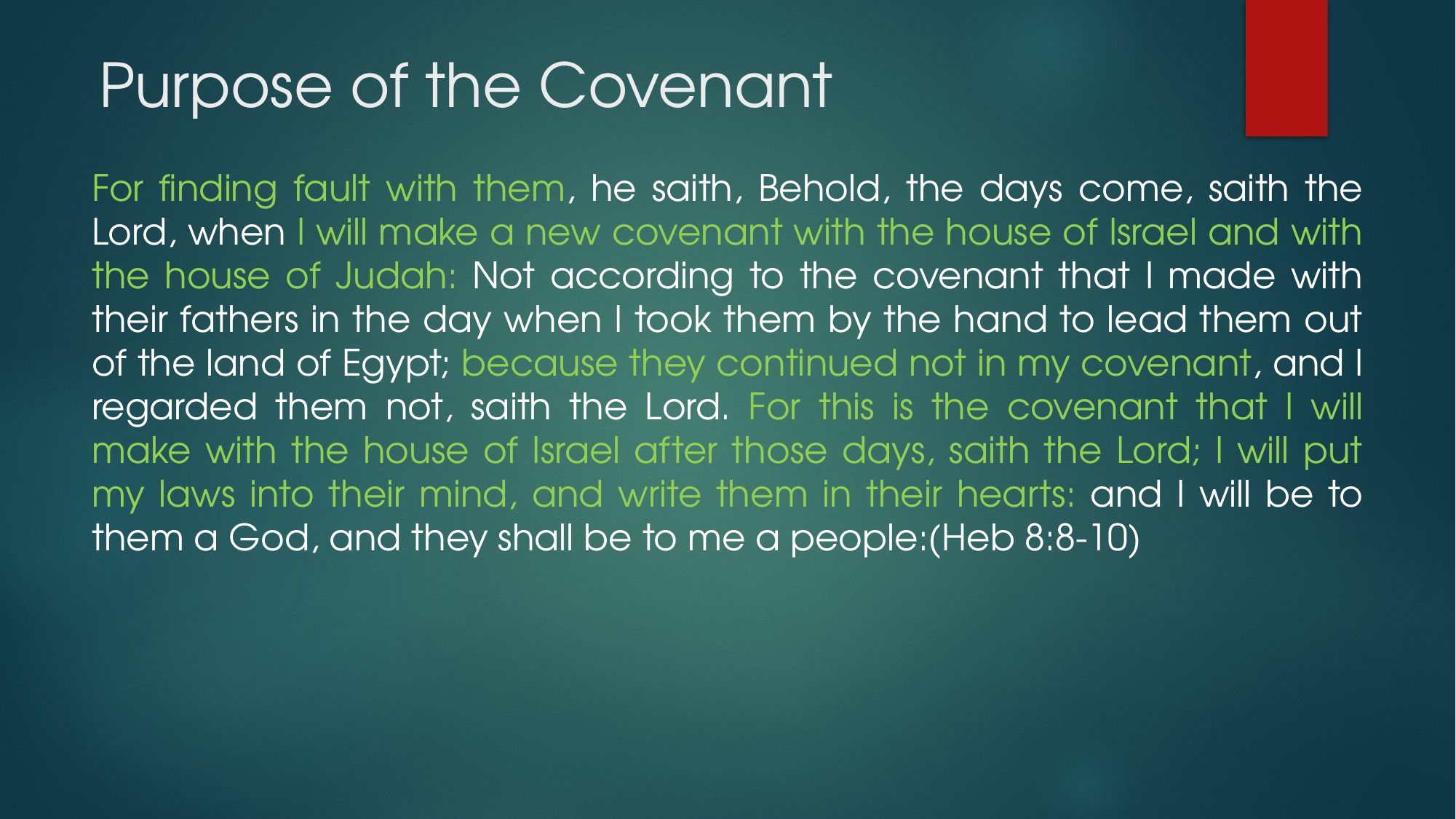

# Purpose of the Covenant
For finding fault with them, he saith, Behold, the days come, saith the Lord, when I will make a new covenant with the house of Israel and with the house of Judah: Not according to the covenant that I made with their fathers in the day when I took them by the hand to lead them out of the land of Egypt; because they continued not in my covenant, and I regarded them not, saith the Lord. For this is the covenant that I will make with the house of Israel after those days, saith the Lord; I will put my laws into their mind, and write them in their hearts: and I will be to them a God, and they shall be to me a people:(Heb 8:8-10)